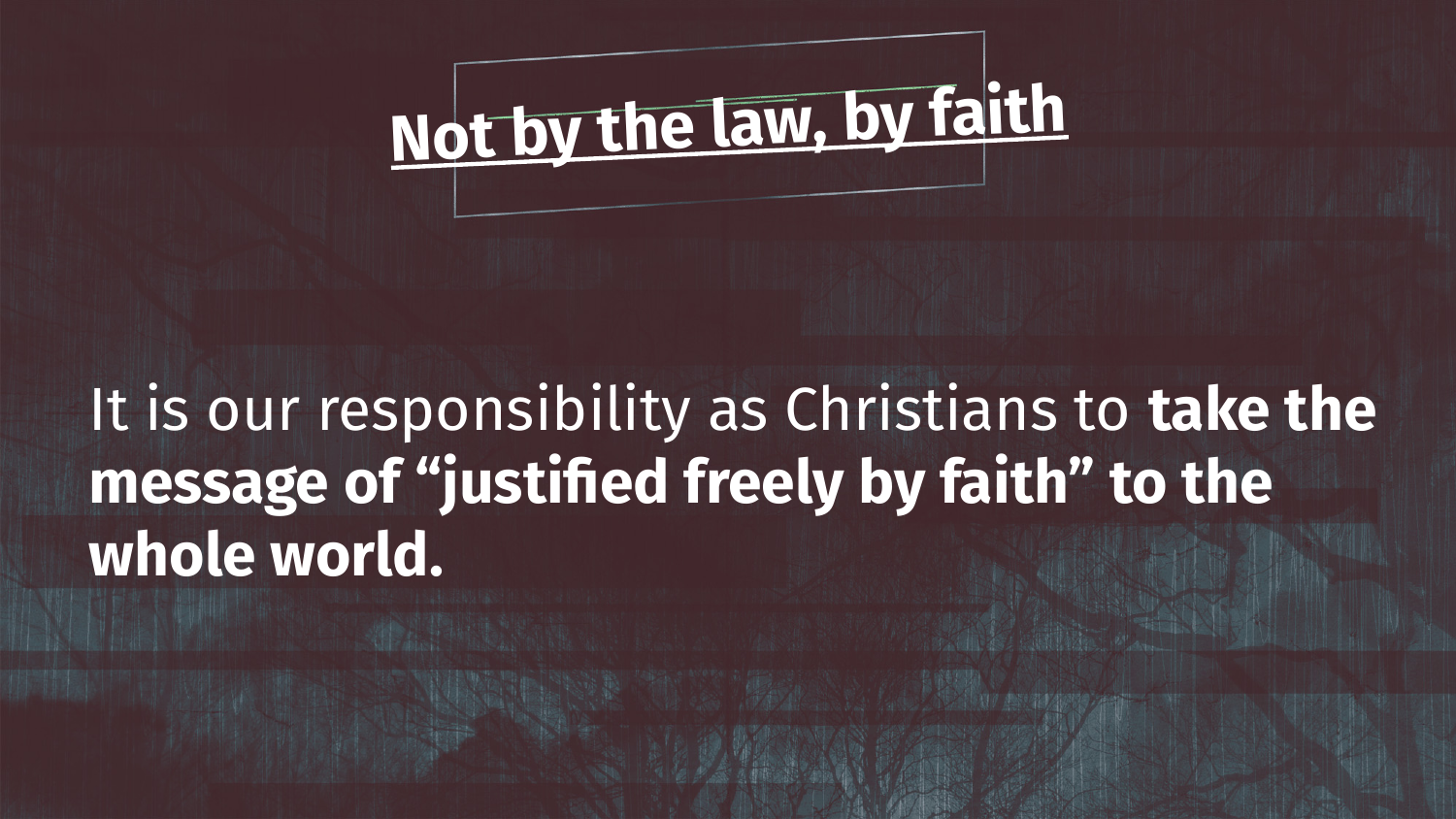

Not by the law, by faith
It is our responsibility as Christians to take the message of “justified freely by faith” to the whole world.